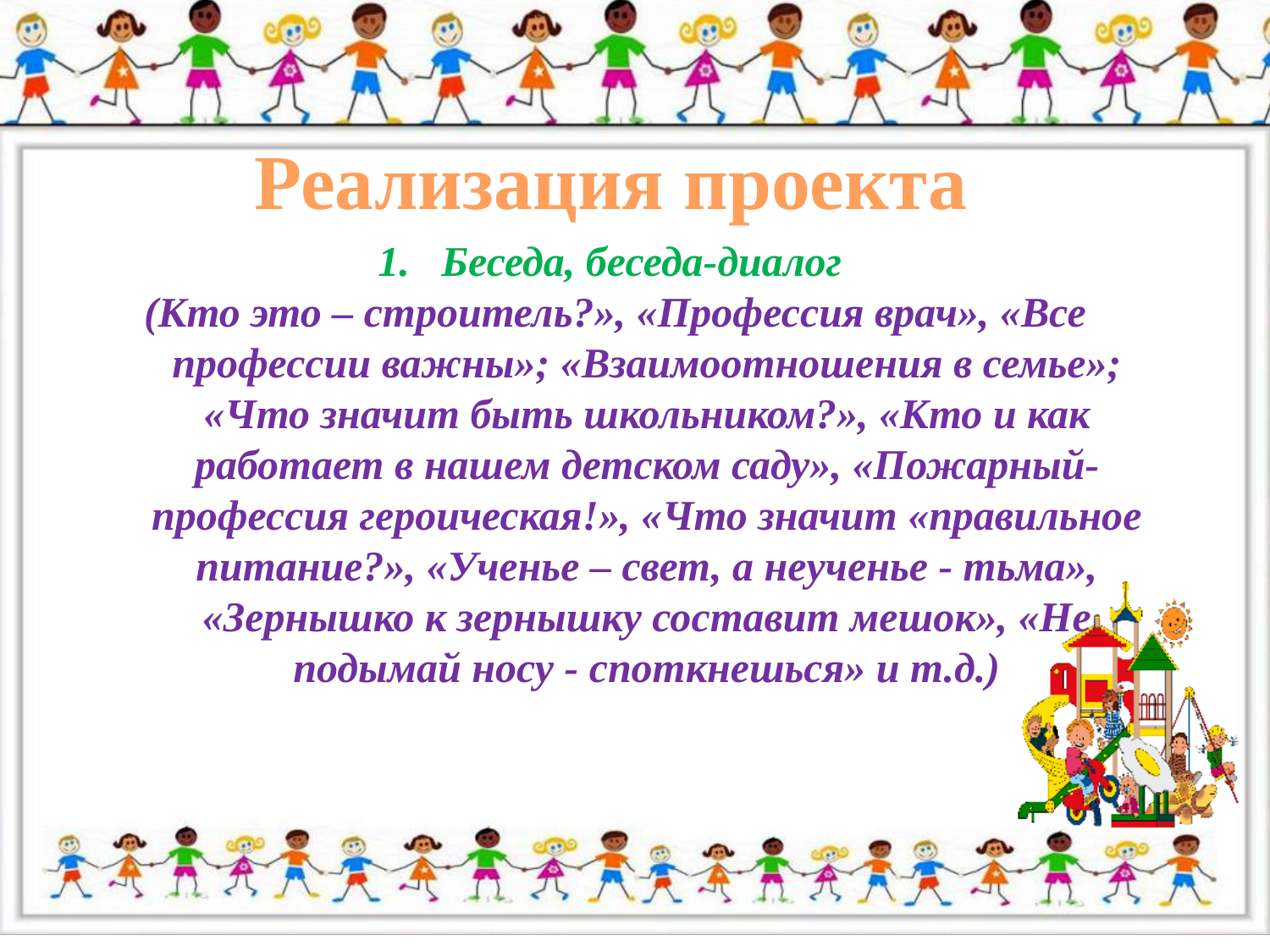

# Реализация проекта
Беседа, беседа-диалог
(Кто это – строитель?», «Профессия врач», «Все профессии важны»; «Взаимоотношения в семье»; «Что значит быть школьником?», «Кто и как работает в нашем детском саду», «Пожарный-профессия героическая!», «Что значит «правильное питание?», «Ученье – свет, а неученье - тьма», «Зернышко к зернышку составит мешок», «Не подымай носу - споткнешься» и т.д.)